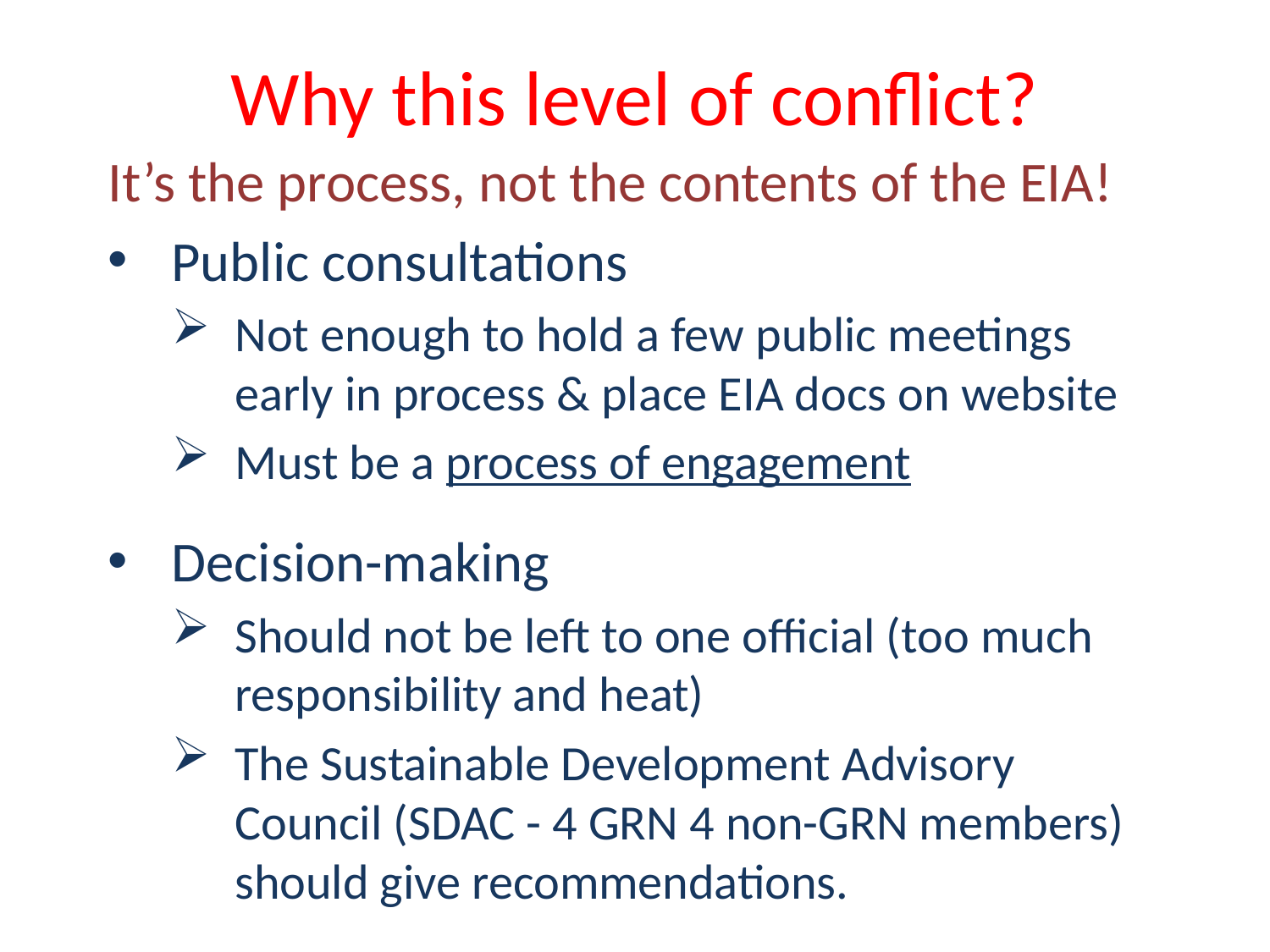

# Why this level of conflict?
It’s the process, not the contents of the EIA!
Public consultations
Not enough to hold a few public meetings  early in process & place EIA docs on website
Must be a process of engagement

Decision-making
Should not be left to one official (too much responsibility and heat)
The Sustainable Development Advisory Council (SDAC - 4 GRN 4 non-GRN members) should give recommendations.